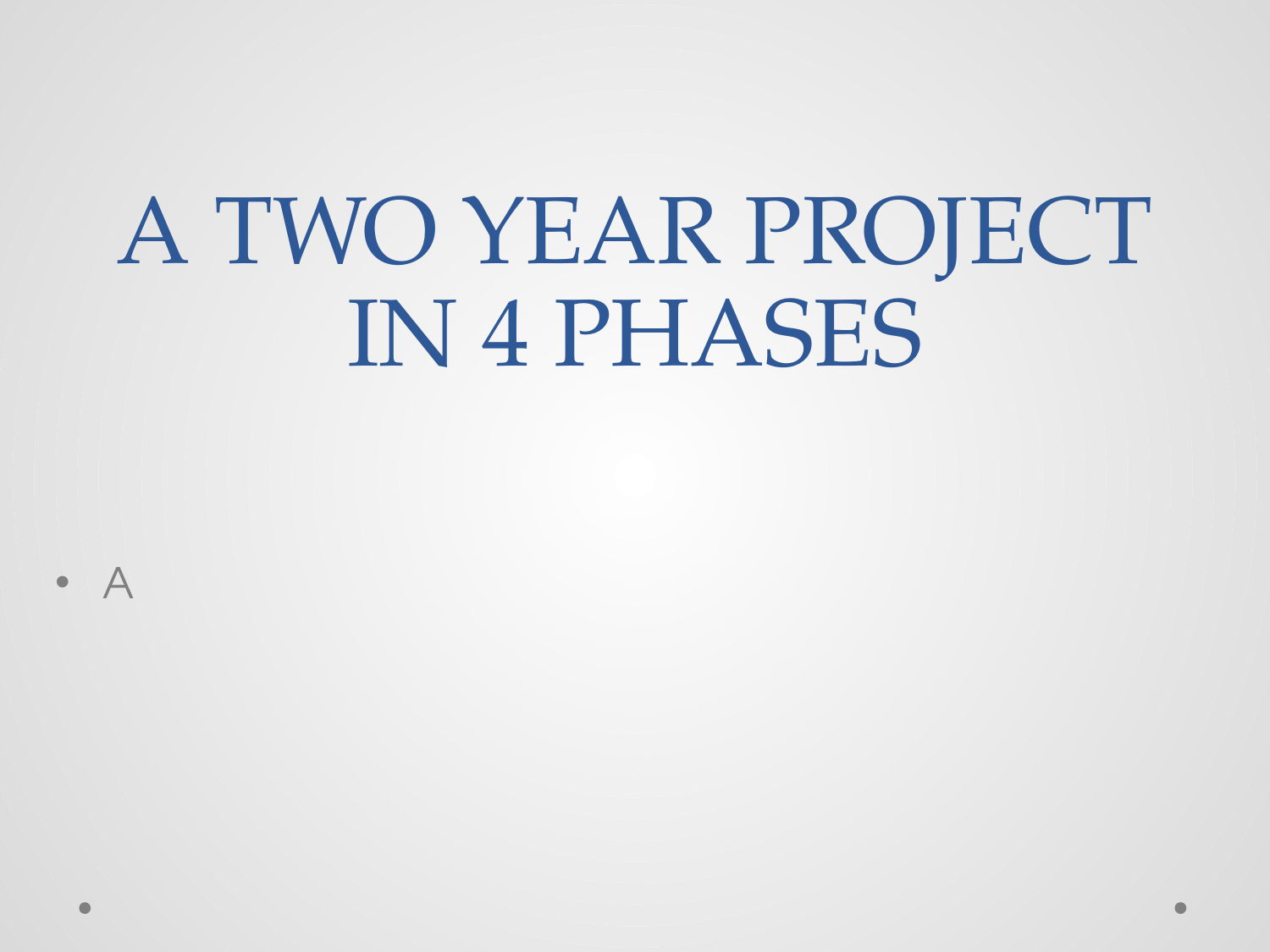

# A TWO YEAR PROJECT IN 4 PHASES
A